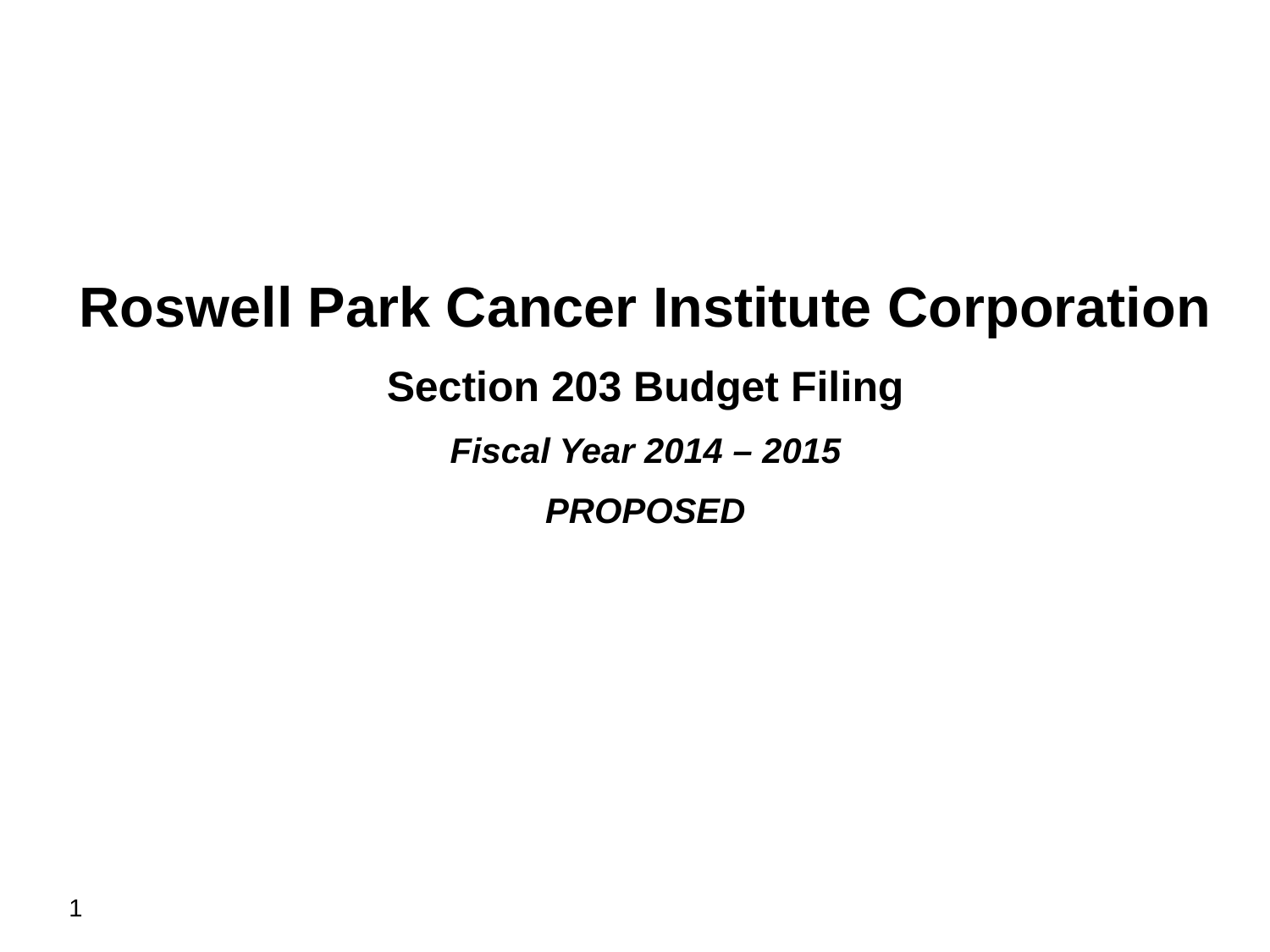

Roswell Park Cancer Institute Corporation
Section 203 Budget Filing
Fiscal Year 2014 – 2015
PROPOSED
1